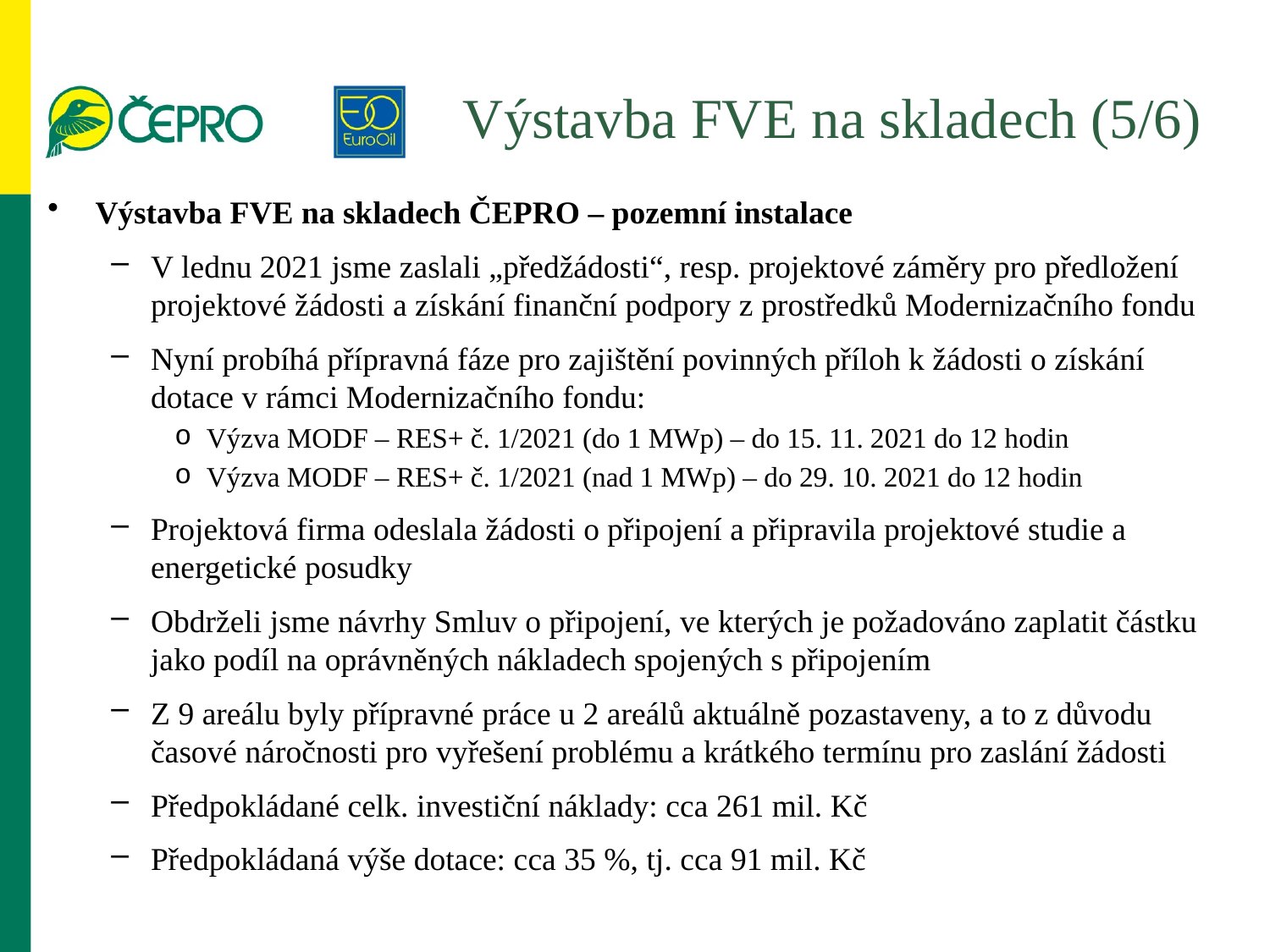

# Výstavba FVE na skladech (5/6)
Výstavba FVE na skladech ČEPRO – pozemní instalace
V lednu 2021 jsme zaslali „předžádosti“, resp. projektové záměry pro předložení projektové žádosti a získání finanční podpory z prostředků Modernizačního fondu
Nyní probíhá přípravná fáze pro zajištění povinných příloh k žádosti o získání dotace v rámci Modernizačního fondu:
Výzva MODF – RES+ č. 1/2021 (do 1 MWp) – do 15. 11. 2021 do 12 hodin
Výzva MODF – RES+ č. 1/2021 (nad 1 MWp) – do 29. 10. 2021 do 12 hodin
Projektová firma odeslala žádosti o připojení a připravila projektové studie a energetické posudky
Obdrželi jsme návrhy Smluv o připojení, ve kterých je požadováno zaplatit částku jako podíl na oprávněných nákladech spojených s připojením
Z 9 areálu byly přípravné práce u 2 areálů aktuálně pozastaveny, a to z důvodu časové náročnosti pro vyřešení problému a krátkého termínu pro zaslání žádosti
Předpokládané celk. investiční náklady: cca 261 mil. Kč
Předpokládaná výše dotace: cca 35 %, tj. cca 91 mil. Kč